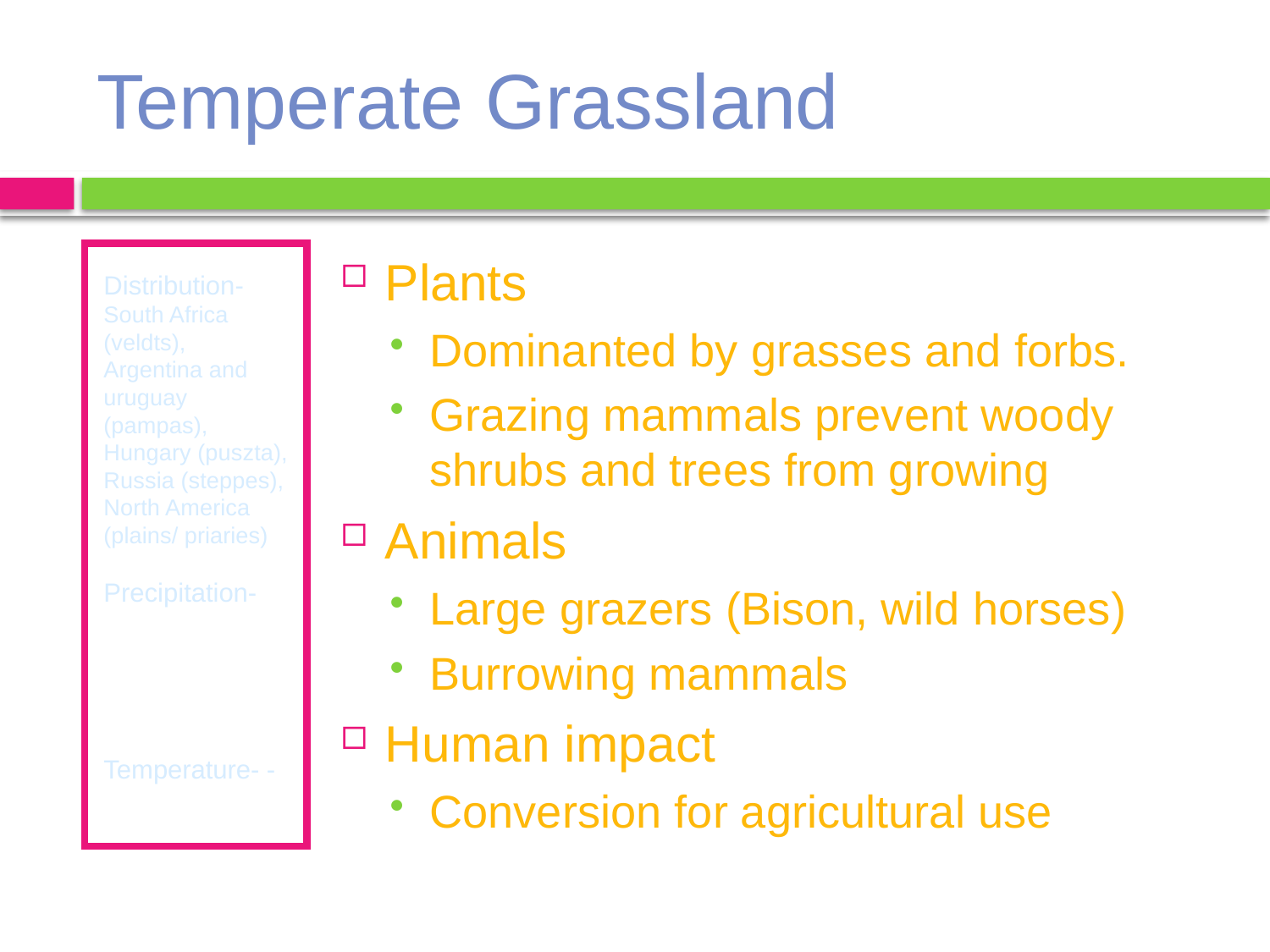

# Temperate Grassland
Distribution- South Africa (veldts), Argentina and uruguay (pampas), Hungary (puszta), Russia (steppes), North America (plains/ priaries)
Precipitation- highly seasonal. 30-100 cm. drought common.
Temperature- -10°C - 30°C
Plants
Dominanted by grasses and forbs.
Grazing mammals prevent woody shrubs and trees from growing
Animals
Large grazers (Bison, wild horses)
Burrowing mammals
Human impact
Conversion for agricultural use